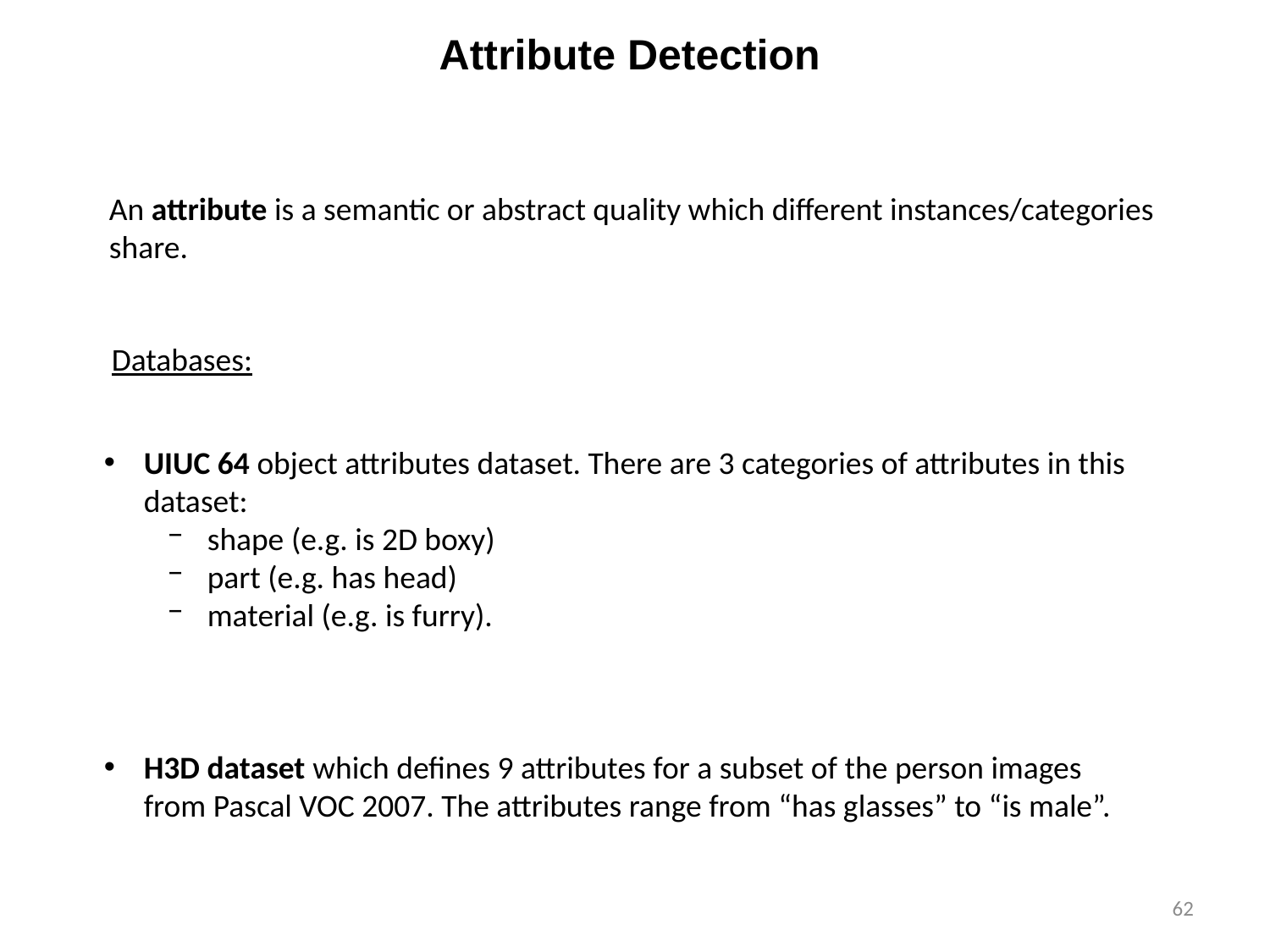

Attribute Detection
An attribute is a semantic or abstract quality which different instances/categories share.
Databases:
UIUC 64 object attributes dataset. There are 3 categories of attributes in this dataset:
shape (e.g. is 2D boxy)
part (e.g. has head)
material (e.g. is furry).

H3D dataset which defines 9 attributes for a subset of the person images from Pascal VOC 2007. The attributes range from “has glasses” to “is male”.

62